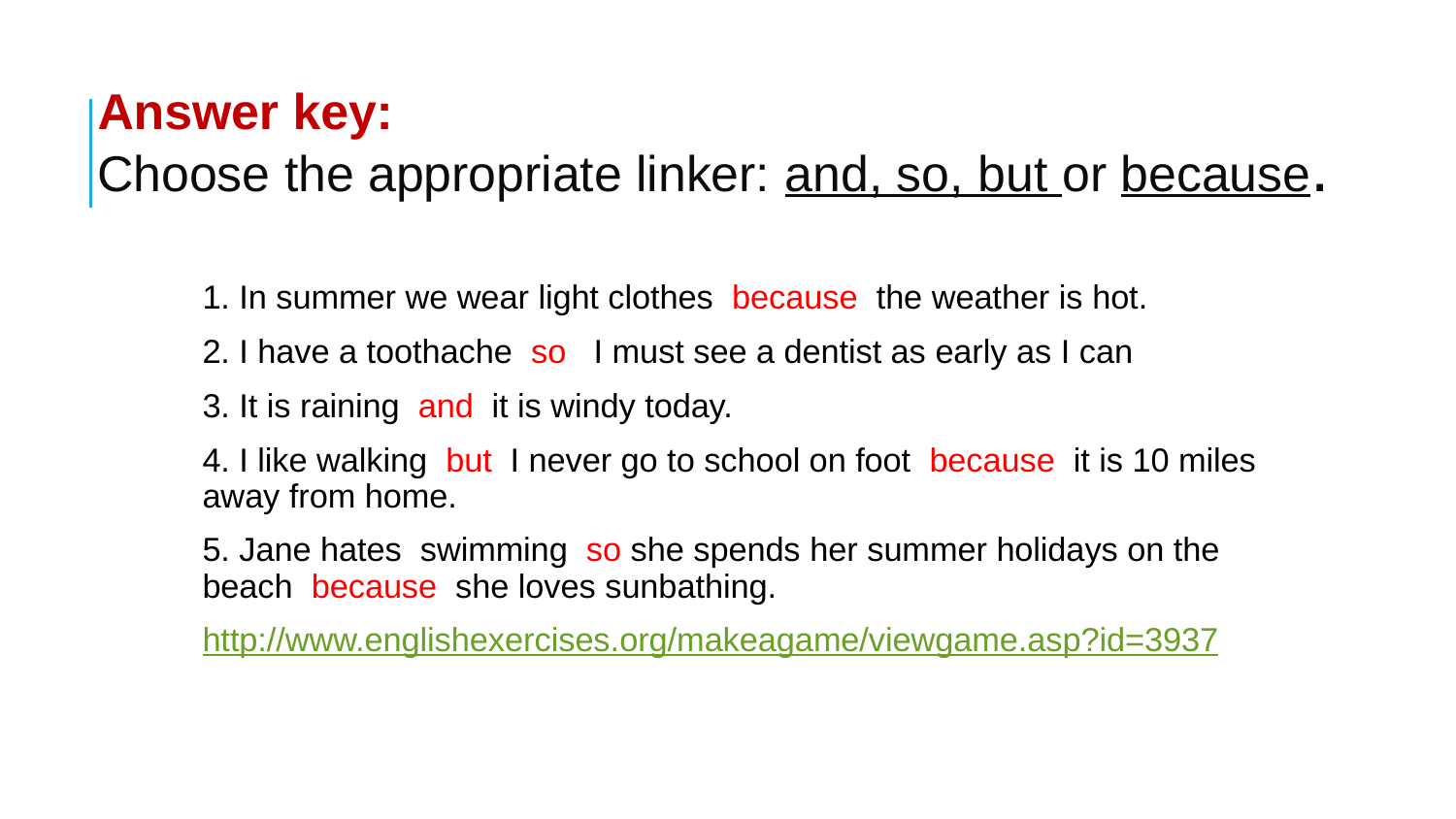

# Answer key: Choose the appropriate linker: and, so, but or because.
1. In summer we wear light clothes  because  the weather is hot.
2. I have a toothache  so   I must see a dentist as early as I can
3. It is raining  and  it is windy today.
4. I like walking  but  I never go to school on foot  because  it is 10 miles away from home.
5. Jane hates  swimming  so she spends her summer holidays on the beach  because  she loves sunbathing.
http://www.englishexercises.org/makeagame/viewgame.asp?id=3937